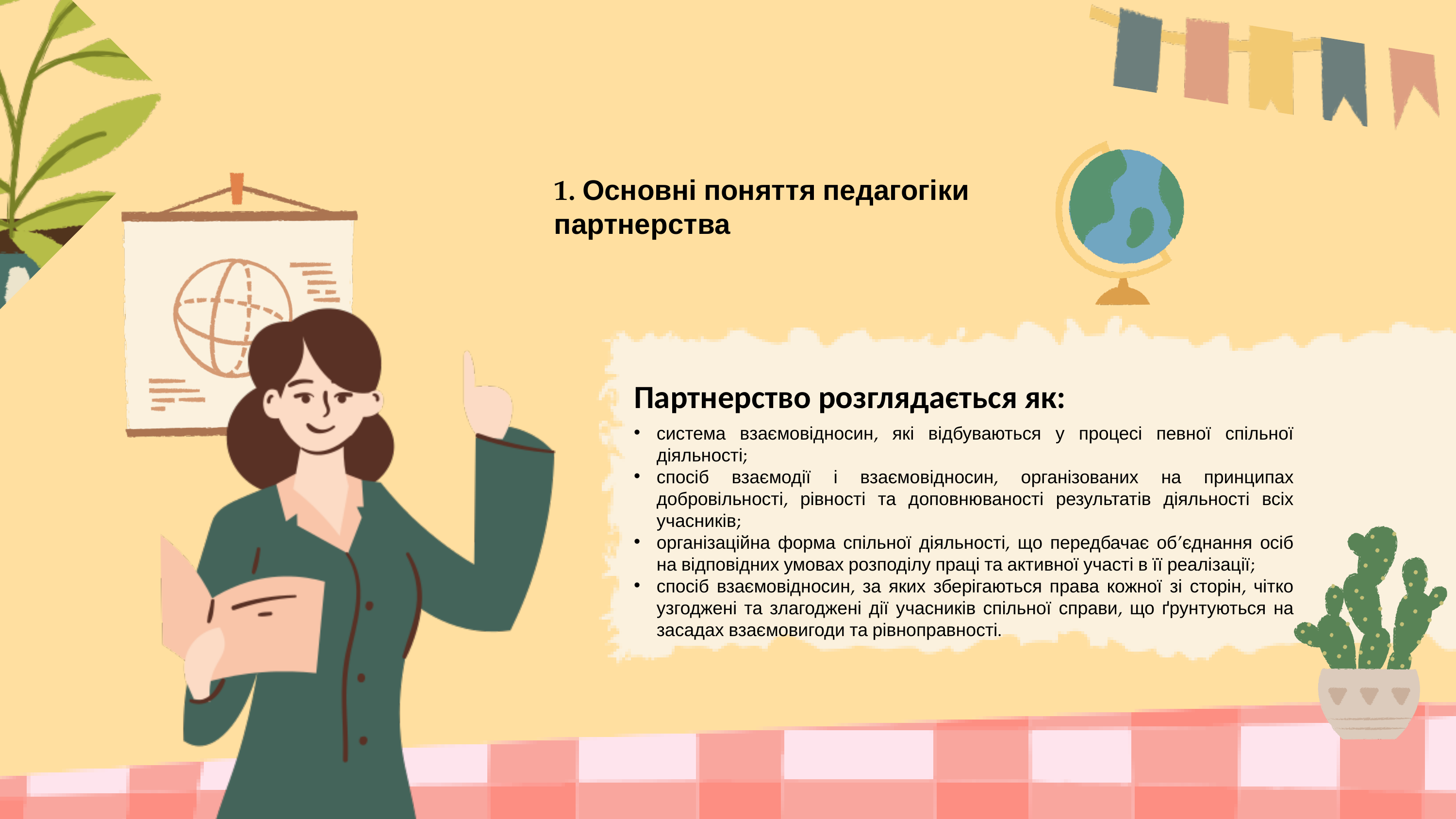

1. Основні поняття педагогіки партнерства

Партнерство розглядається як:
система взаємовідносин, які відбуваються у процесі певної спільної діяльності;
спосіб взаємодії і взаємовідносин, організованих на принципах добровільності, рівності та доповнюваності результатів діяльності всіх учасників;
організаційна форма спільної діяльності, що передбачає об’єднання осіб на відповідних умовах розподілу праці та активної участі в її реалізації;
спосіб взаємовідносин, за яких зберігаються права кожної зі сторін, чітко узгоджені та злагоджені дії учасників спільної справи, що ґрунтуються на засадах взаємовигоди та рівноправності.